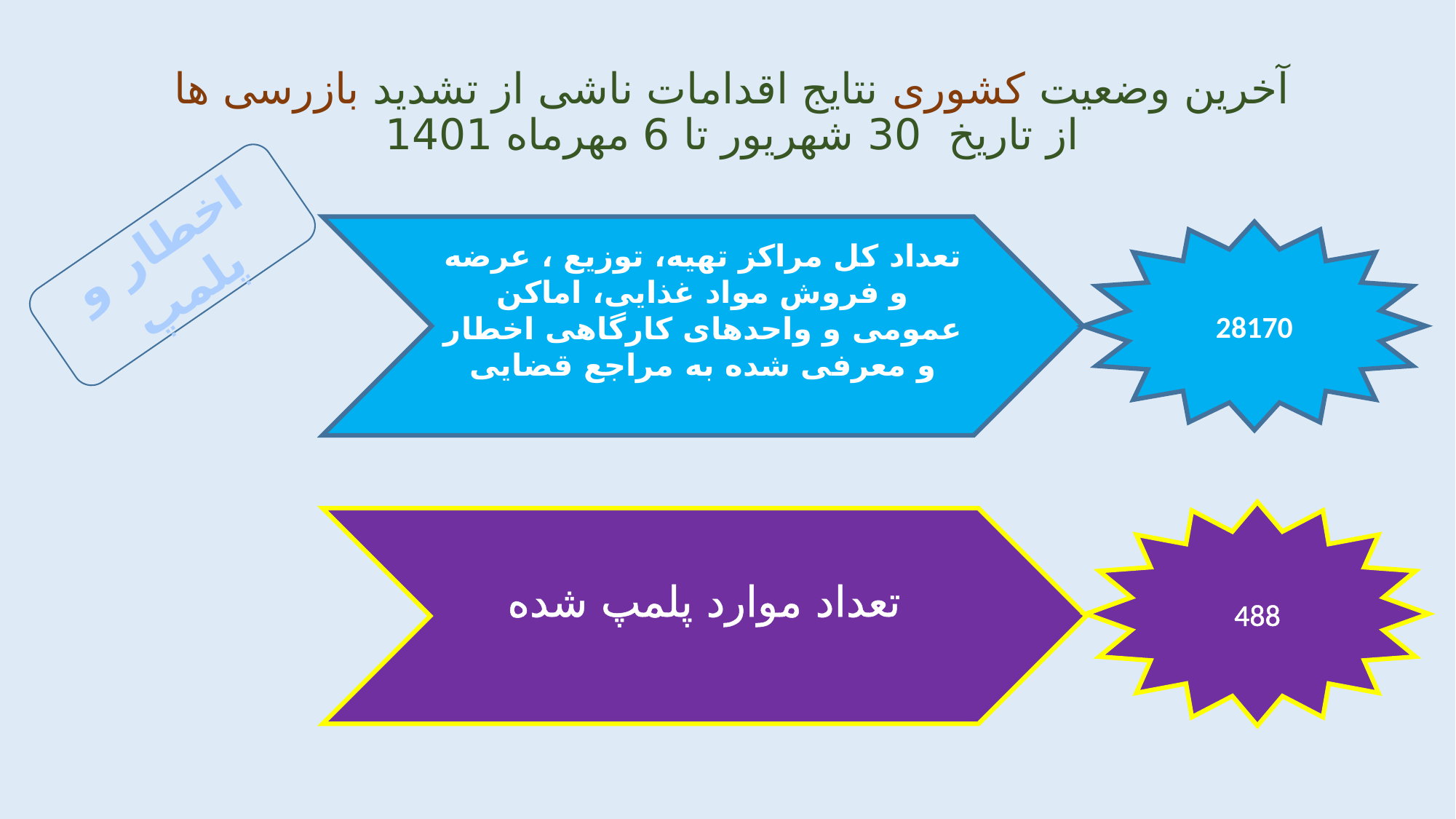

آخرین وضعیت کشوری نتایج اقدامات ناشی از تشدید بازرسی ها
از تاریخ  30 شهریور تا 6 مهرماه 1401
اخطار و پلمپ
تعداد کل مراکز تهیه، توزیع ، عرضه و فروش مواد غذایی، اماکن عمومی و واحدهای کارگاهی اخطار و معرفی شده به مراجع قضایی

28170
488
تعداد موارد پلمپ شده